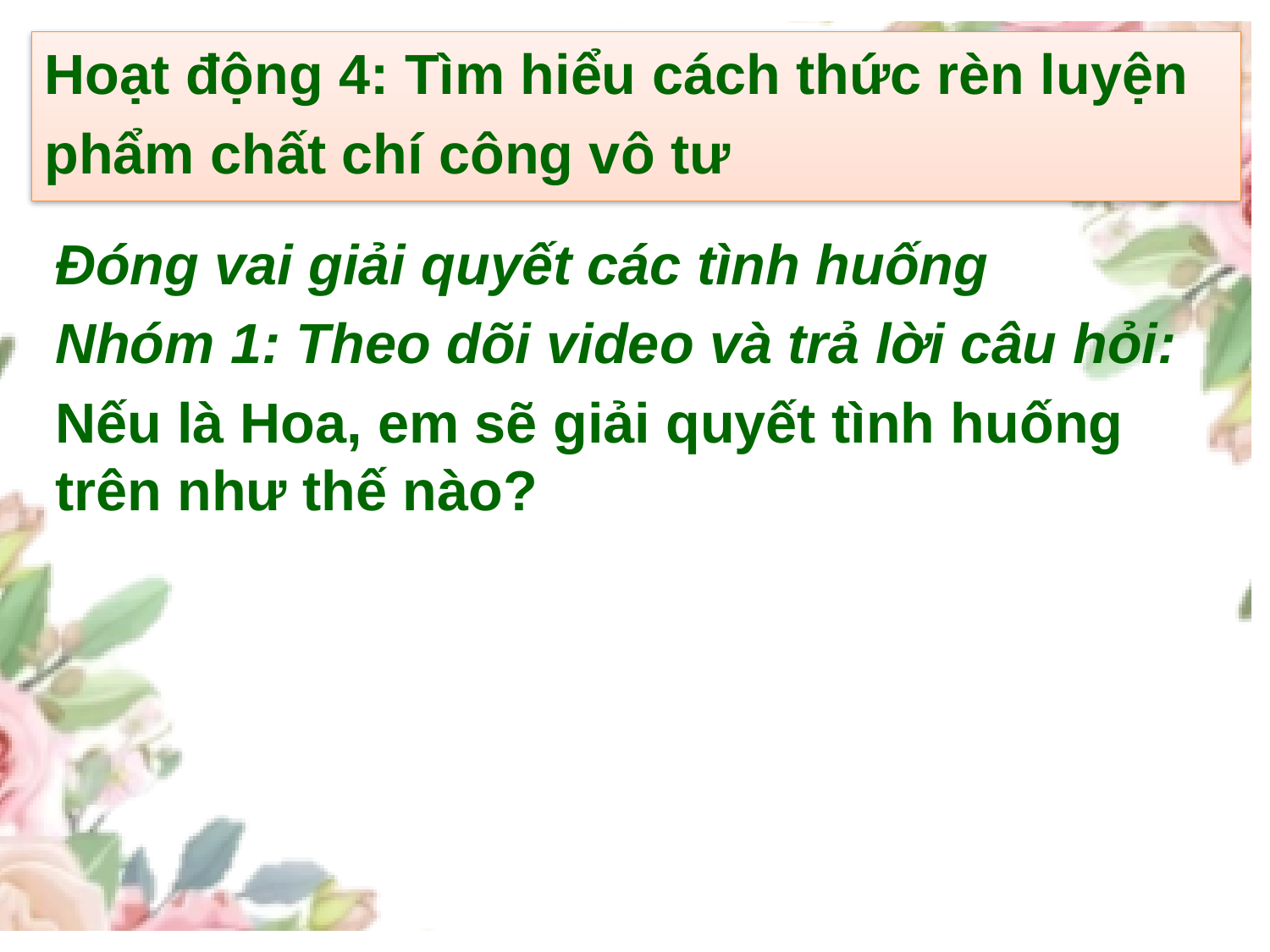

Hoạt động 4: Tìm hiểu cách thức rèn luyện
phẩm chất chí công vô tư
#
Đóng vai giải quyết các tình huống
Nhóm 1: Theo dõi video và trả lời câu hỏi:
Nếu là Hoa, em sẽ giải quyết tình huống trên như thế nào?